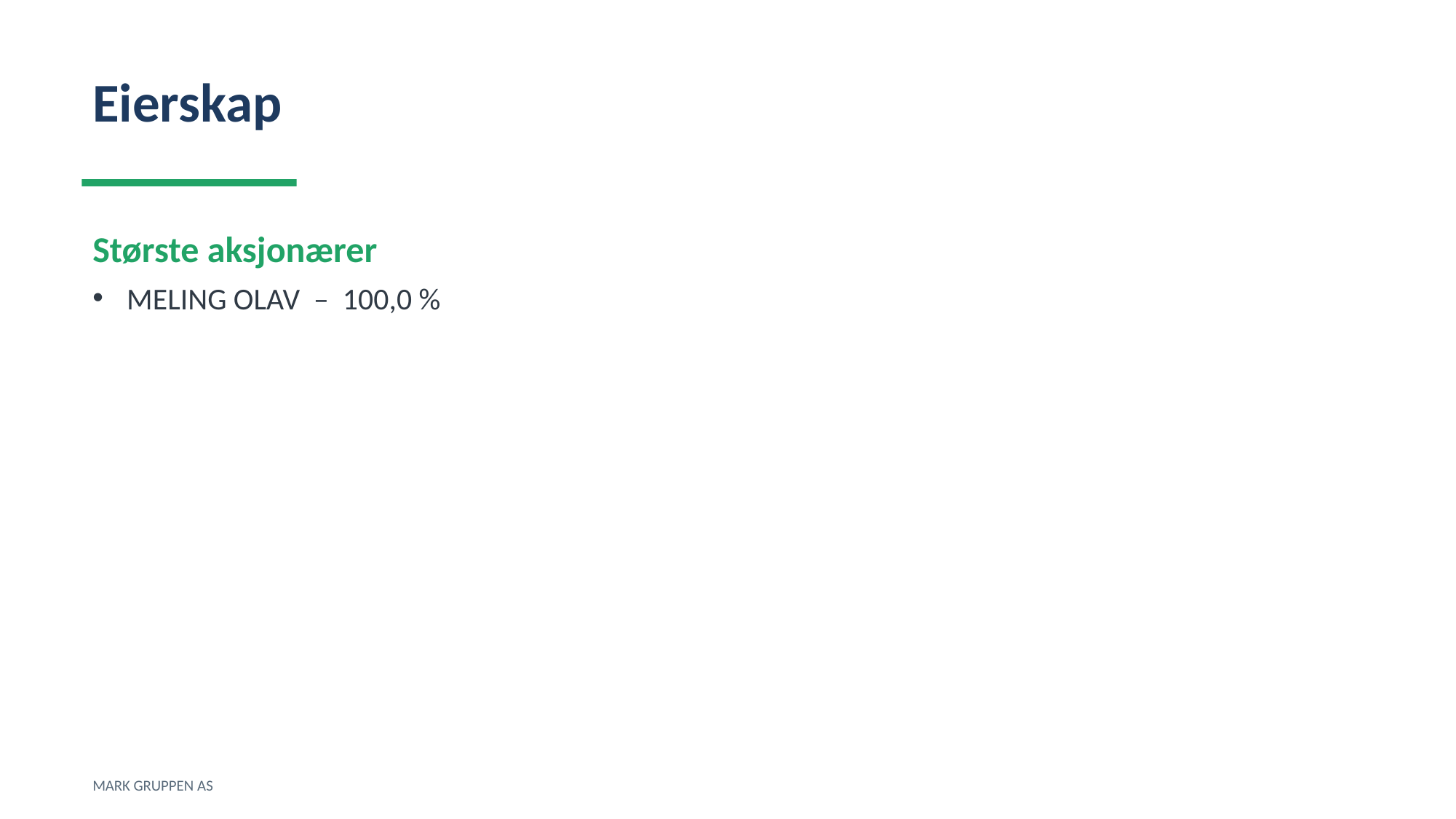

Eierskap

Største aksjonærer
MELING OLAV  –  100,0 %
MARK GRUPPEN AS